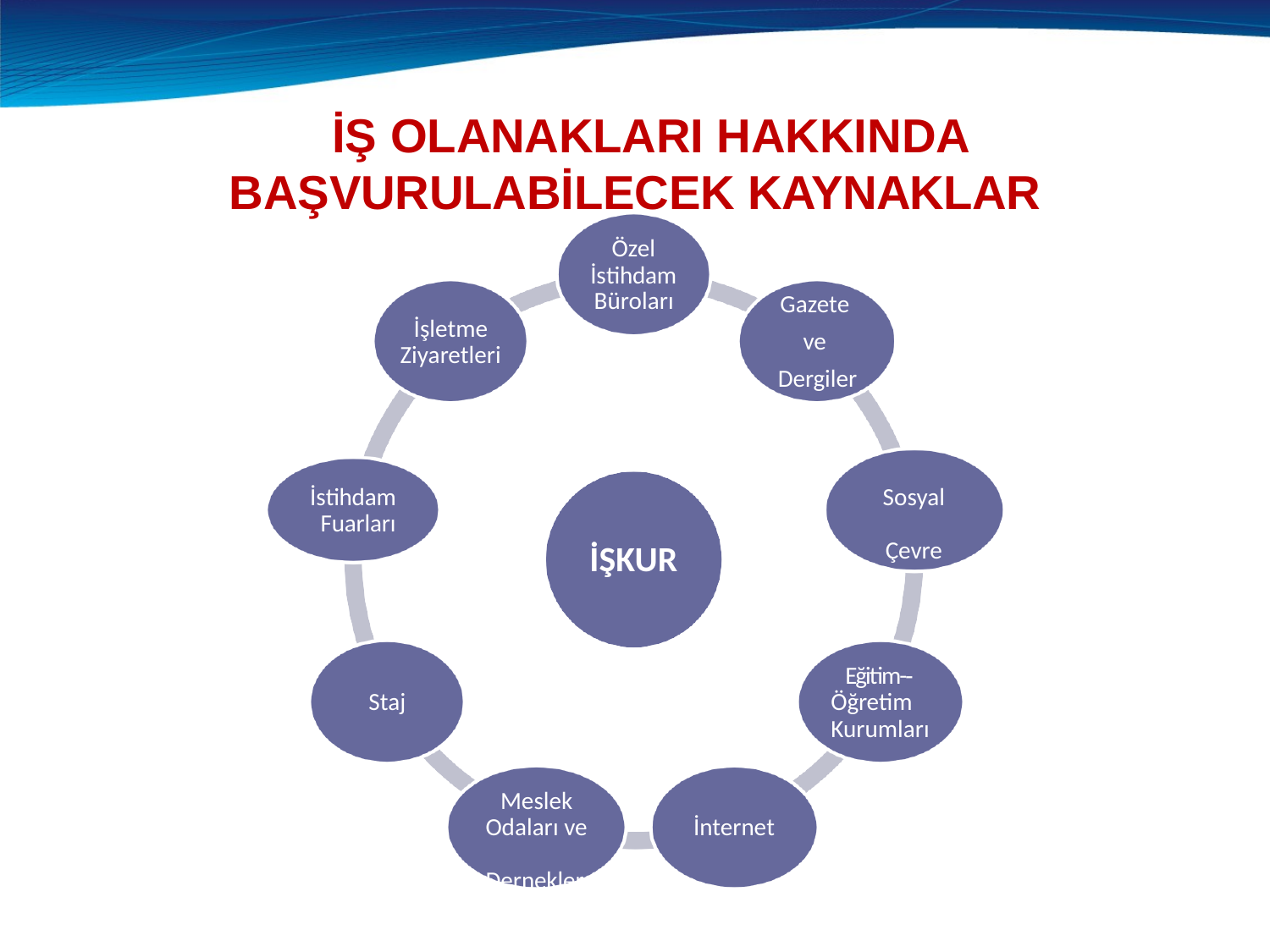

# İŞ OLANAKLARI HAKKINDA  BAŞVURULABİLECEK KAYNAKLAR

Özel  İstihdam
Gazete  ve  Dergiler
Büroları
İşletme  Ziyaretleri
İstihdam  Fuarları
Sosyal  Çevre
İŞKUR
Eğitim-­‐  Öğretim  Kurumları
Staj
Meslek  Odaları ve  Dernekler
İnternet